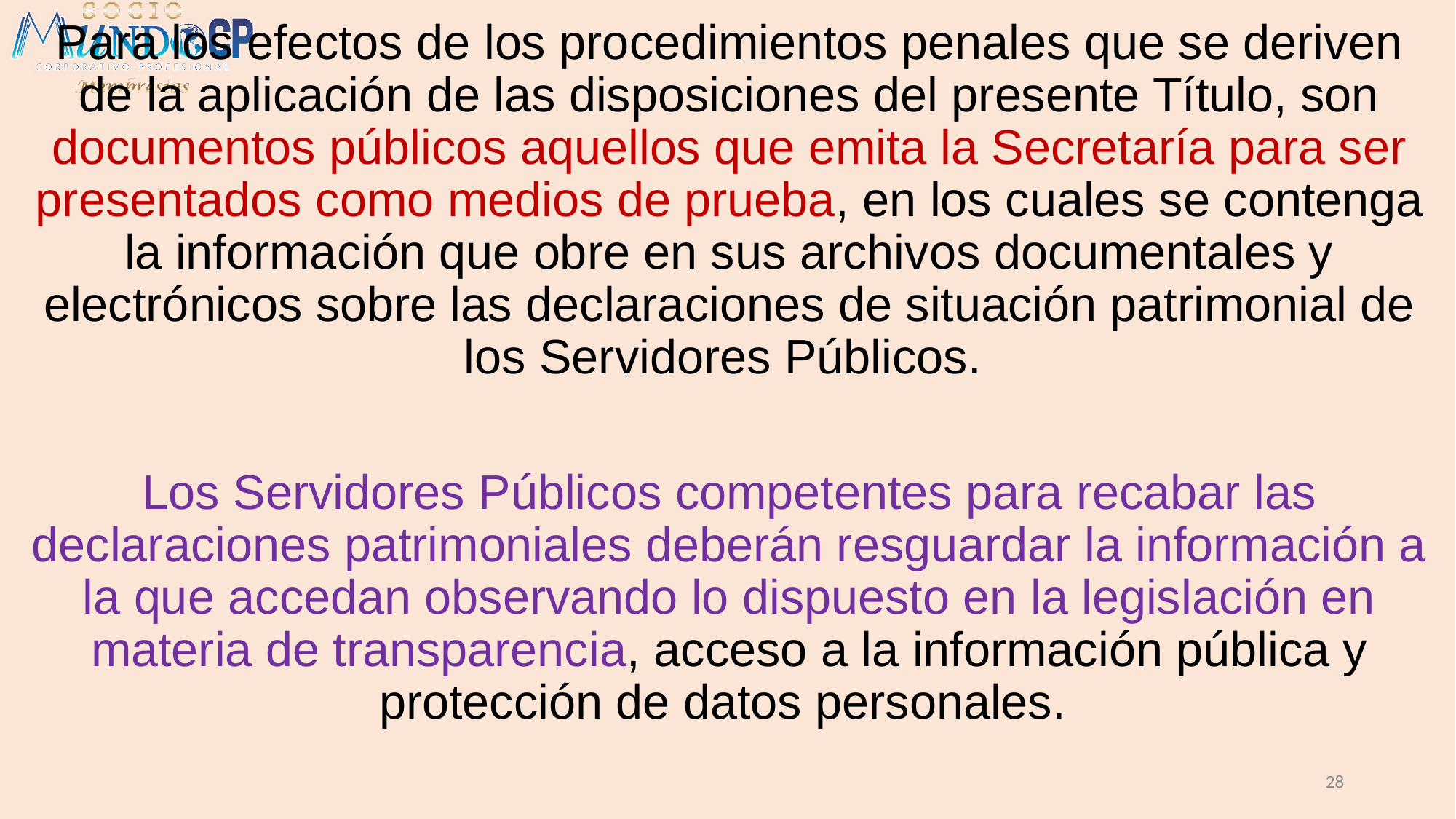

Para los efectos de los procedimientos penales que se deriven de la aplicación de las disposiciones del presente Título, son documentos públicos aquellos que emita la Secretaría para ser presentados como medios de prueba, en los cuales se contenga la información que obre en sus archivos documentales y electrónicos sobre las declaraciones de situación patrimonial de los Servidores Públicos.

Los Servidores Públicos competentes para recabar las declaraciones patrimoniales deberán resguardar la información a la que accedan observando lo dispuesto en la legislación en materia de transparencia, acceso a la información pública y protección de datos personales.
28